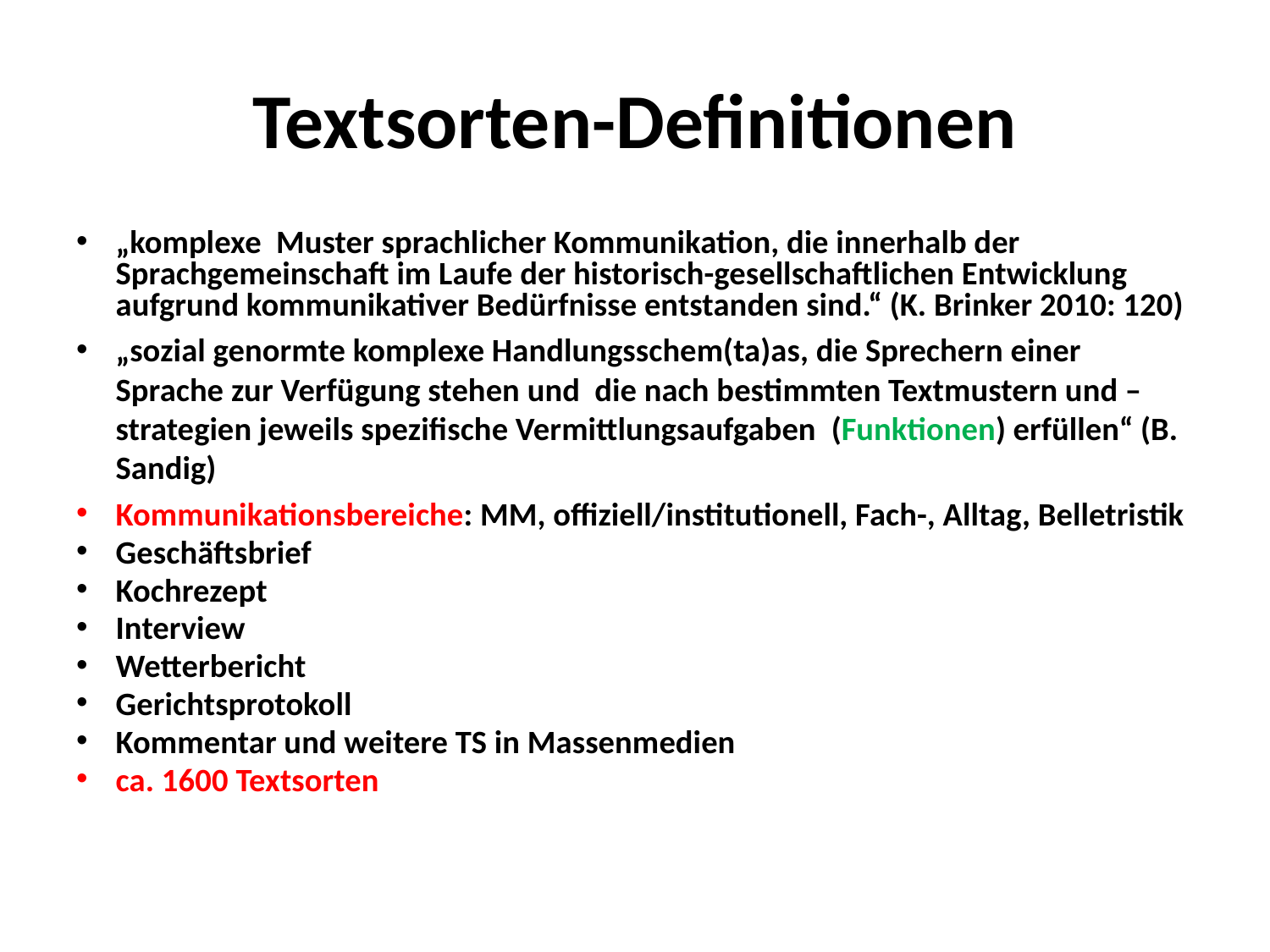

# Textsorten-Definitionen
„komplexe  Muster sprachlicher Kommunikation, die innerhalb der Sprachgemeinschaft im Laufe der historisch-gesellschaftlichen Entwicklung aufgrund kommunikativer Bedürfnisse entstanden sind.“ (K. Brinker 2010: 120)
„sozial genormte komplexe Handlungsschem(ta)as, die Sprechern einer Sprache zur Verfügung stehen und  die nach bestimmten Textmustern und –strategien jeweils spezifische Vermittlungsaufgaben  (Funktionen) erfüllen“ (B. Sandig)
Kommunikationsbereiche: MM, offiziell/institutionell, Fach-, Alltag, Belletristik
Geschäftsbrief
Kochrezept
Interview
Wetterbericht
Gerichtsprotokoll
Kommentar und weitere TS in Massenmedien
ca. 1600 Textsorten